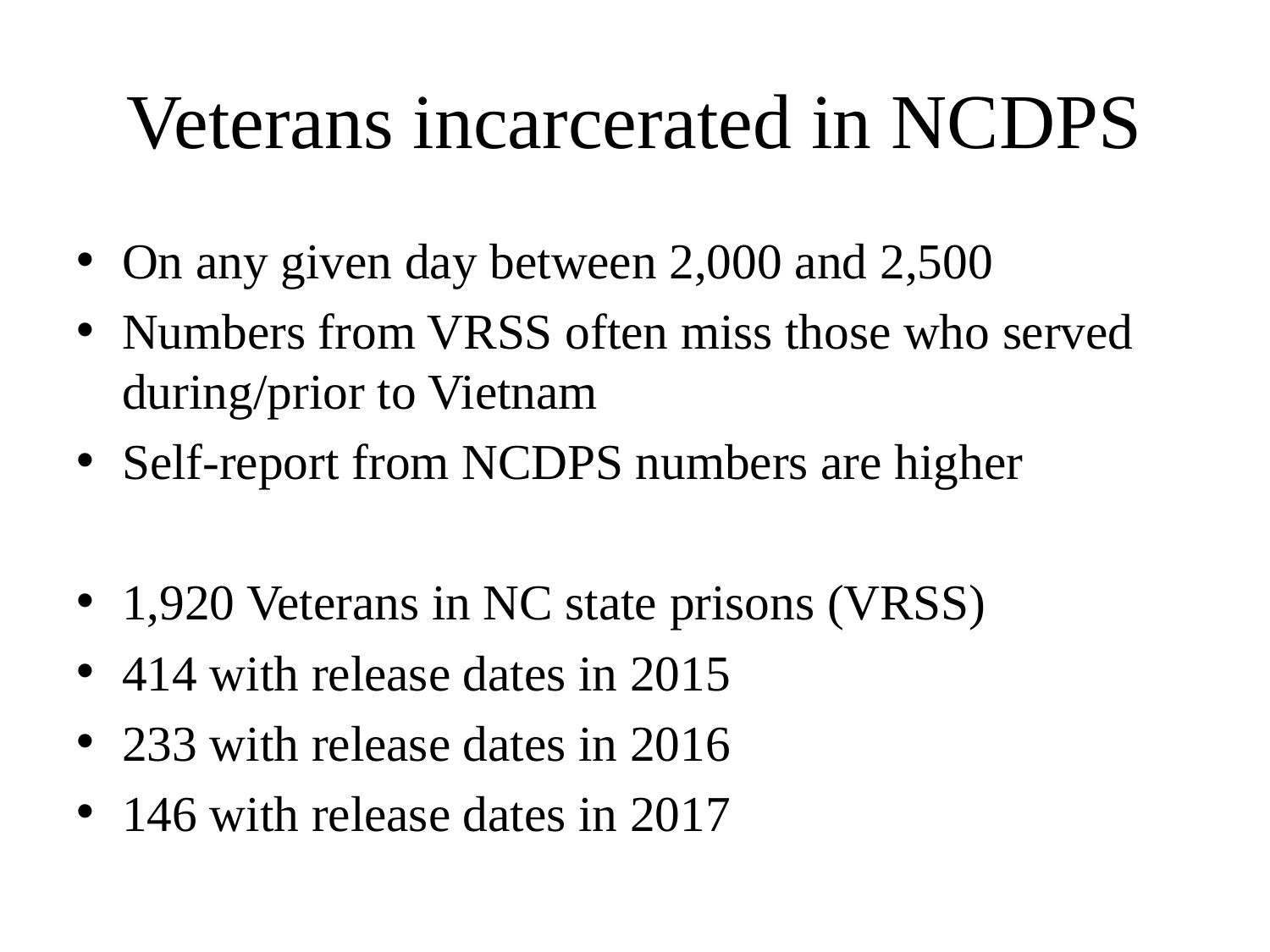

# Veterans incarcerated in NCDPS
On any given day between 2,000 and 2,500
Numbers from VRSS often miss those who served during/prior to Vietnam
Self-report from NCDPS numbers are higher

1,920 Veterans in NC state prisons (VRSS)
414 with release dates in 2015
233 with release dates in 2016
146 with release dates in 2017